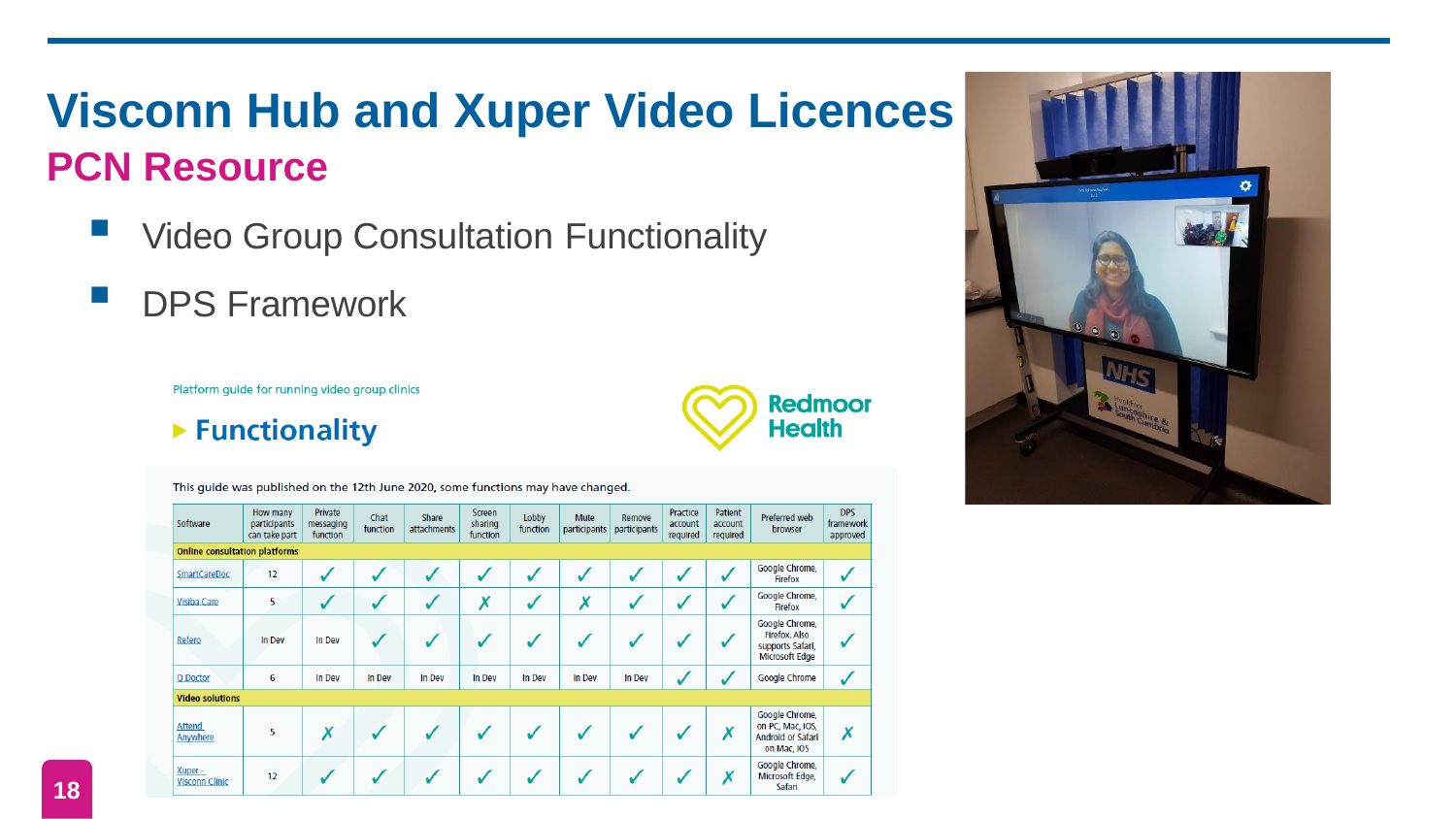

# Visconn Hub and Xuper Video Licences
PCN Resource
Video Group Consultation Functionality
DPS Framework

18